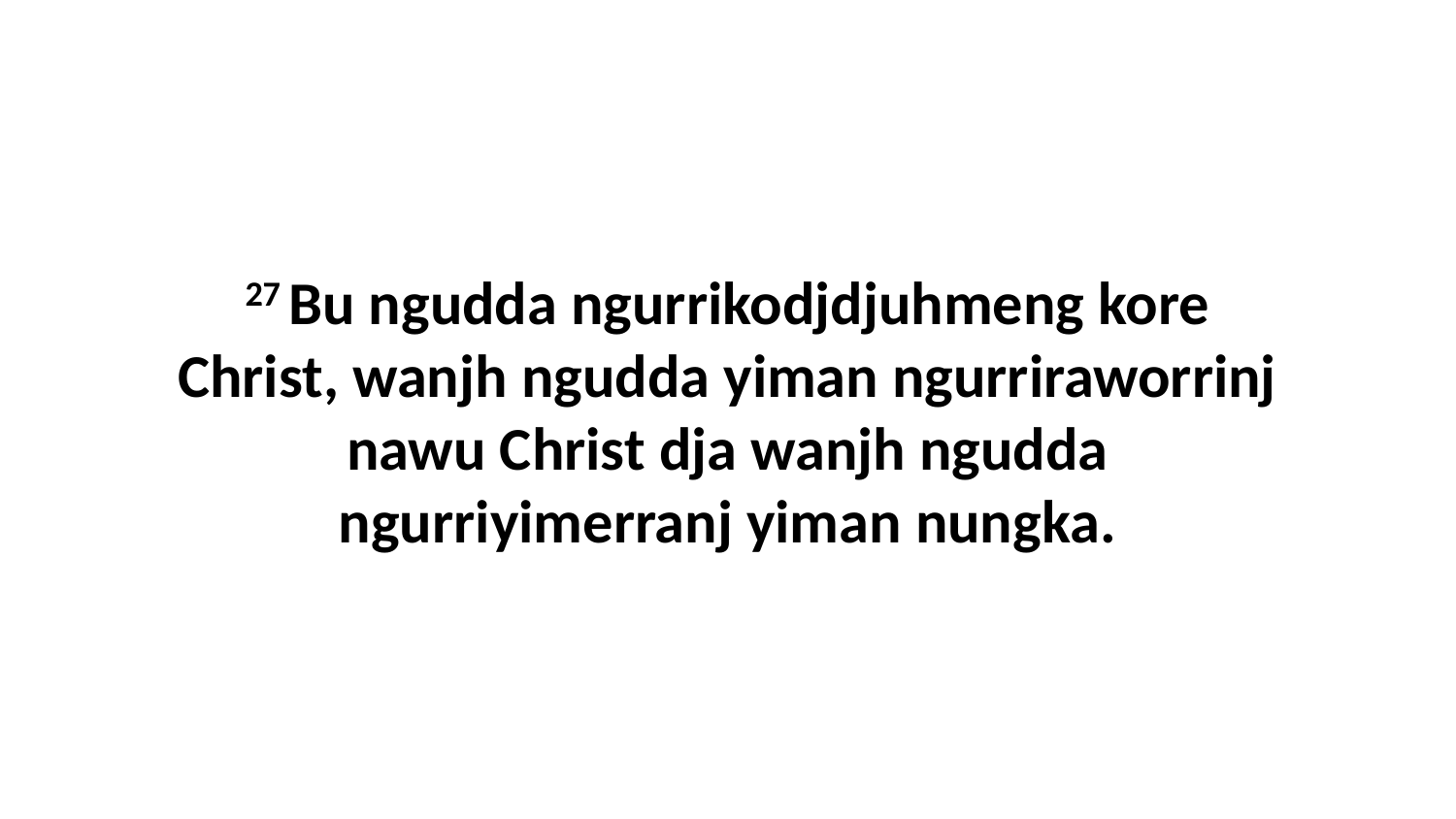

27 Bu ngudda ngurrikodjdjuhmeng kore Christ, wanjh ngudda yiman ngurriraworrinj nawu Christ dja wanjh ngudda ngurriyimerranj yiman nungka.